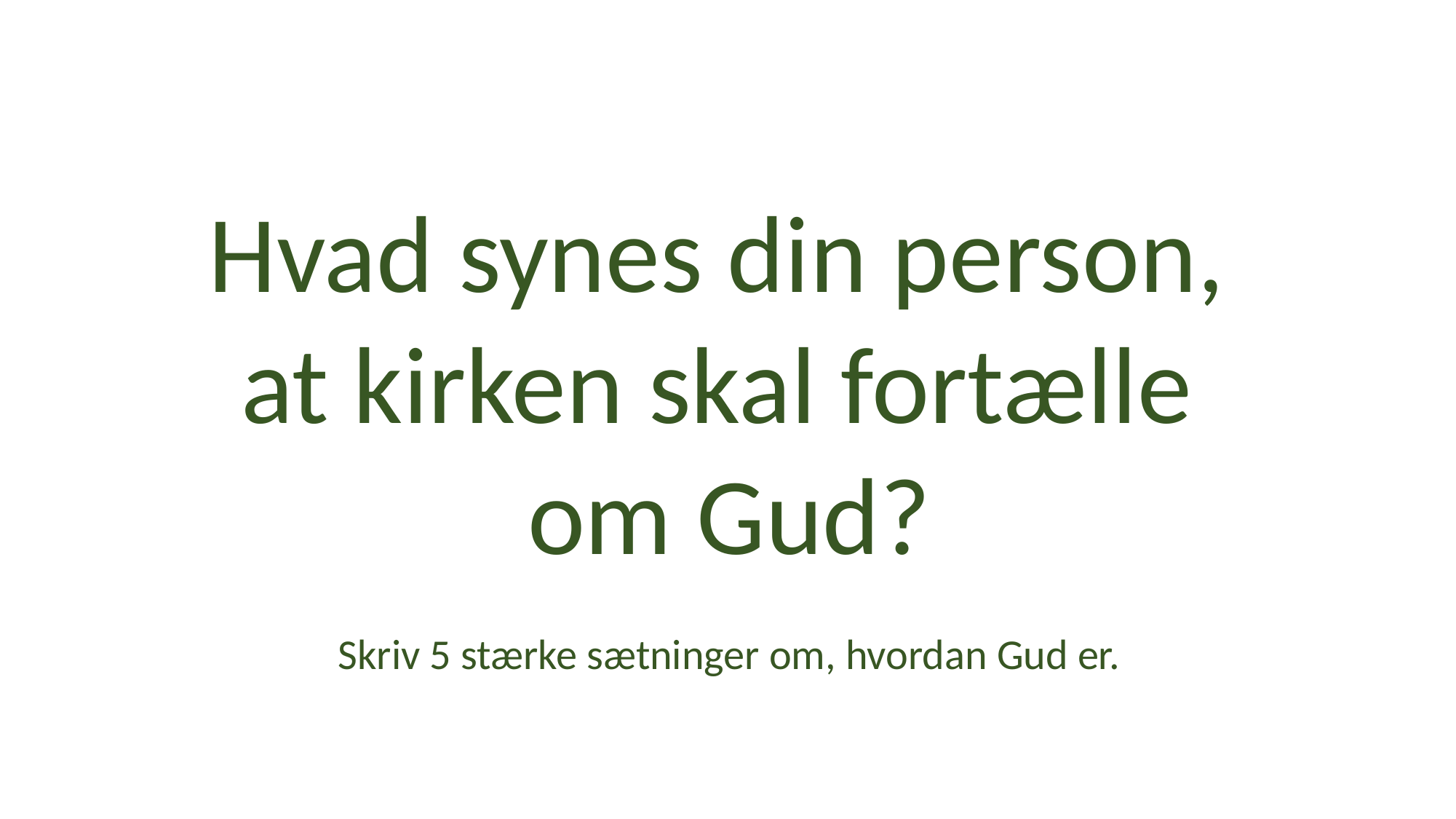

Hvad synes din person,
at kirken skal fortælle
om Gud?

Skriv 5 stærke sætninger om, hvordan Gud er.